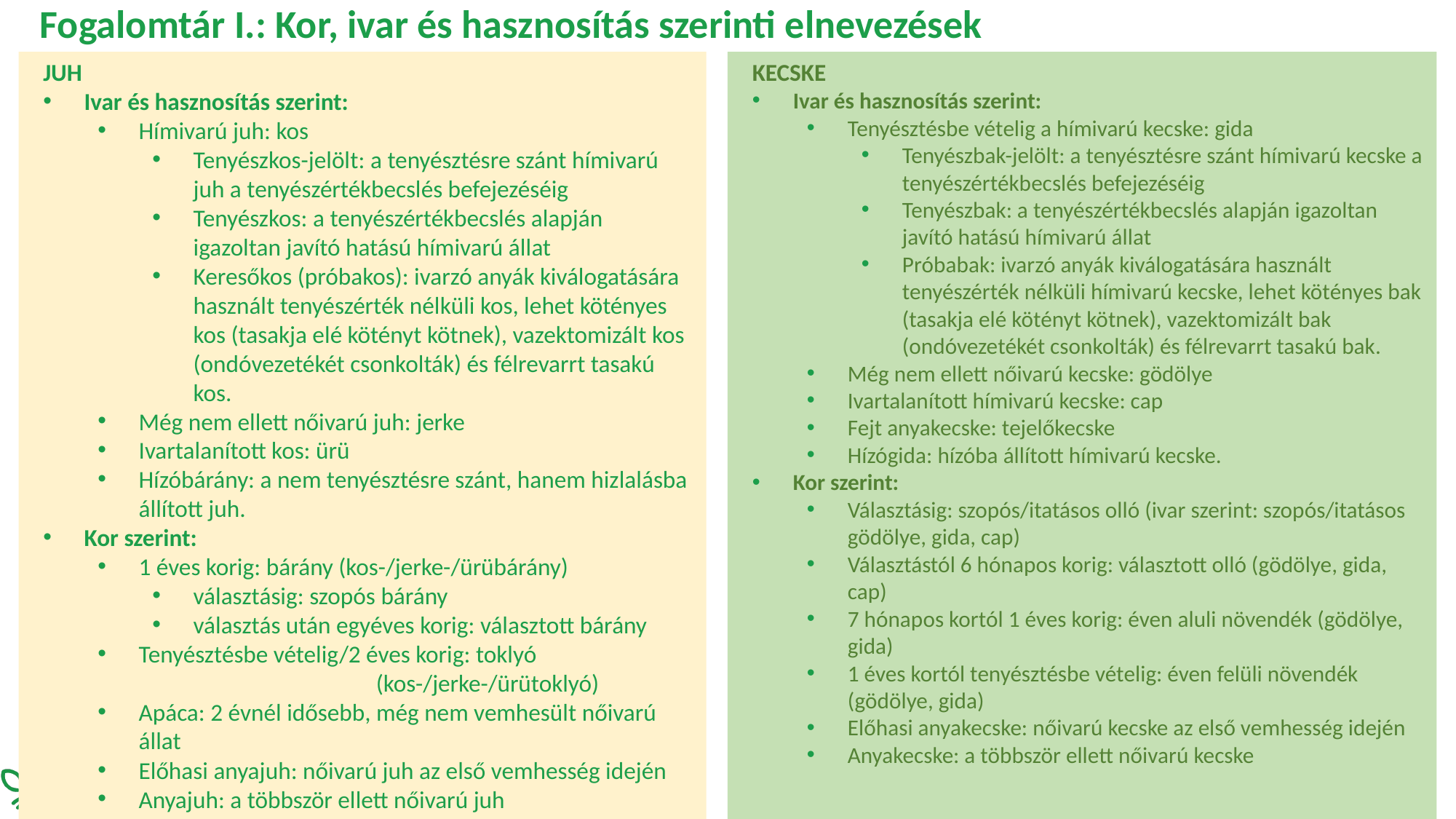

# Fogalomtár I.: Kor, ivar és hasznosítás szerinti elnevezések
JUH
Ivar és hasznosítás szerint:
Hímivarú juh: kos
Tenyészkos-jelölt: a tenyésztésre szánt hímivarú juh a tenyészértékbecslés befejezéséig
Tenyészkos: a tenyészértékbecslés alapján igazoltan javító hatású hímivarú állat
Keresőkos (próbakos): ivarzó anyák kiválogatására használt tenyészérték nélküli kos, lehet kötényes kos (tasakja elé kötényt kötnek), vazektomizált kos (ondóvezetékét csonkolták) és félrevarrt tasakú kos.
Még nem ellett nőivarú juh: jerke
Ivartalanított kos: ürü
Hízóbárány: a nem tenyésztésre szánt, hanem hizlalásba állított juh.
Kor szerint:
1 éves korig: bárány (kos-/jerke-/ürübárány)
választásig: szopós bárány
választás után egyéves korig: választott bárány
Tenyésztésbe vételig/2 éves korig: toklyó
		 (kos-/jerke-/ürütoklyó)
Apáca: 2 évnél idősebb, még nem vemhesült nőivarú állat
Előhasi anyajuh: nőivarú juh az első vemhesség idején
Anyajuh: a többször ellett nőivarú juh
KECSKE
Ivar és hasznosítás szerint:
Tenyésztésbe vételig a hímivarú kecske: gida
Tenyészbak-jelölt: a tenyésztésre szánt hímivarú kecske a tenyészértékbecslés befejezéséig
Tenyészbak: a tenyészértékbecslés alapján igazoltan javító hatású hímivarú állat
Próbabak: ivarzó anyák kiválogatására használt tenyészérték nélküli hímivarú kecske, lehet kötényes bak (tasakja elé kötényt kötnek), vazektomizált bak (ondóvezetékét csonkolták) és félrevarrt tasakú bak.
Még nem ellett nőivarú kecske: gödölye
Ivartalanított hímivarú kecske: cap
Fejt anyakecske: tejelőkecske
Hízógida: hízóba állított hímivarú kecske.
Kor szerint:
Választásig: szopós/itatásos olló (ivar szerint: szopós/itatásos gödölye, gida, cap)
Választástól 6 hónapos korig: választott olló (gödölye, gida, cap)
7 hónapos kortól 1 éves korig: éven aluli növendék (gödölye, gida)
1 éves kortól tenyésztésbe vételig: éven felüli növendék (gödölye, gida)
Előhasi anyakecske: nőivarú kecske az első vemhesség idején
Anyakecske: a többször ellett nőivarú kecske